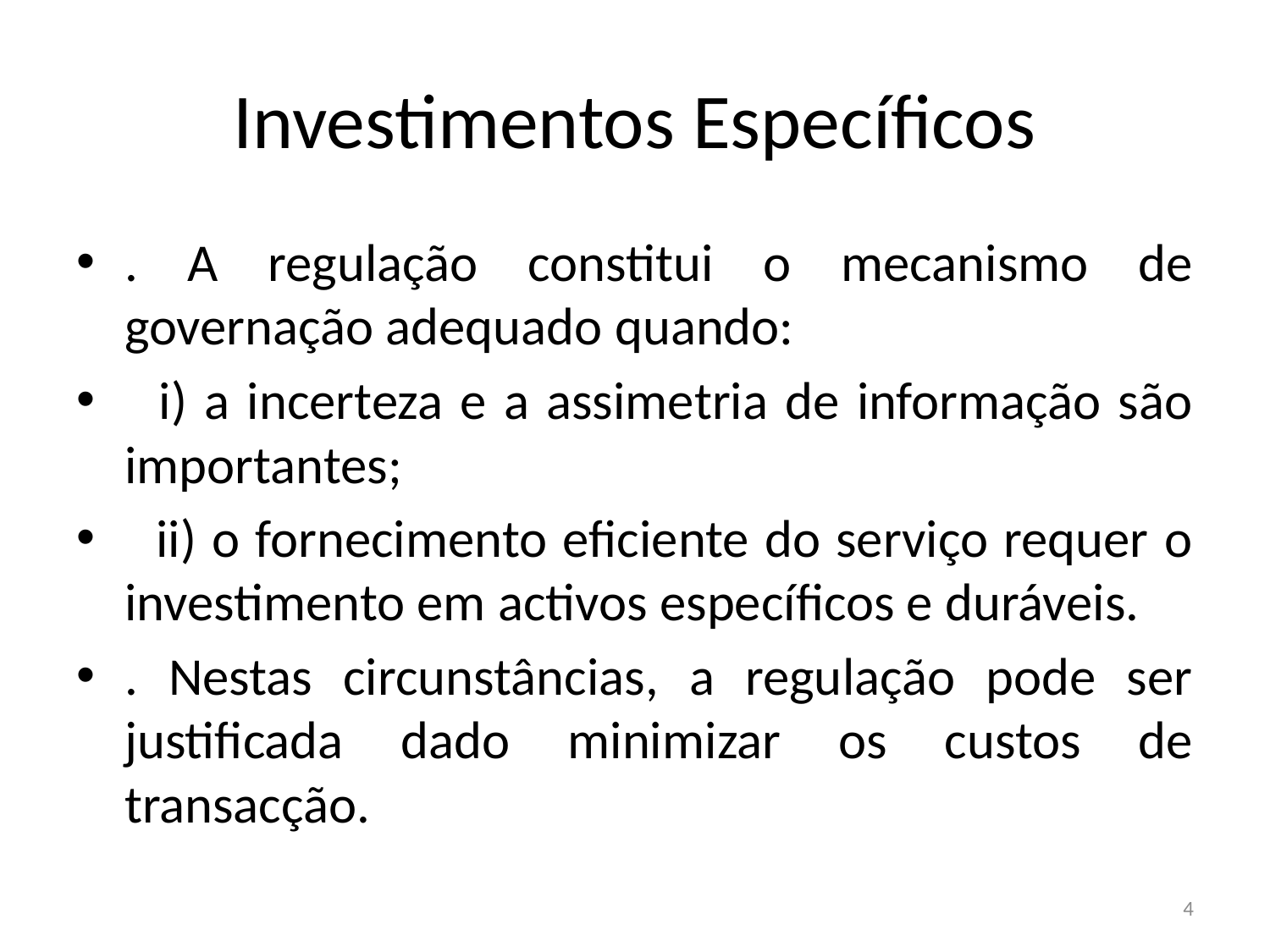

# Investimentos Específicos
. A regulação constitui o mecanismo de governação adequado quando:
  i) a incerteza e a assimetria de informação são importantes;
  ii) o fornecimento eficiente do serviço requer o investimento em activos específicos e duráveis.
. Nestas circunstâncias, a regulação pode ser justificada dado minimizar os custos de transacção.
4